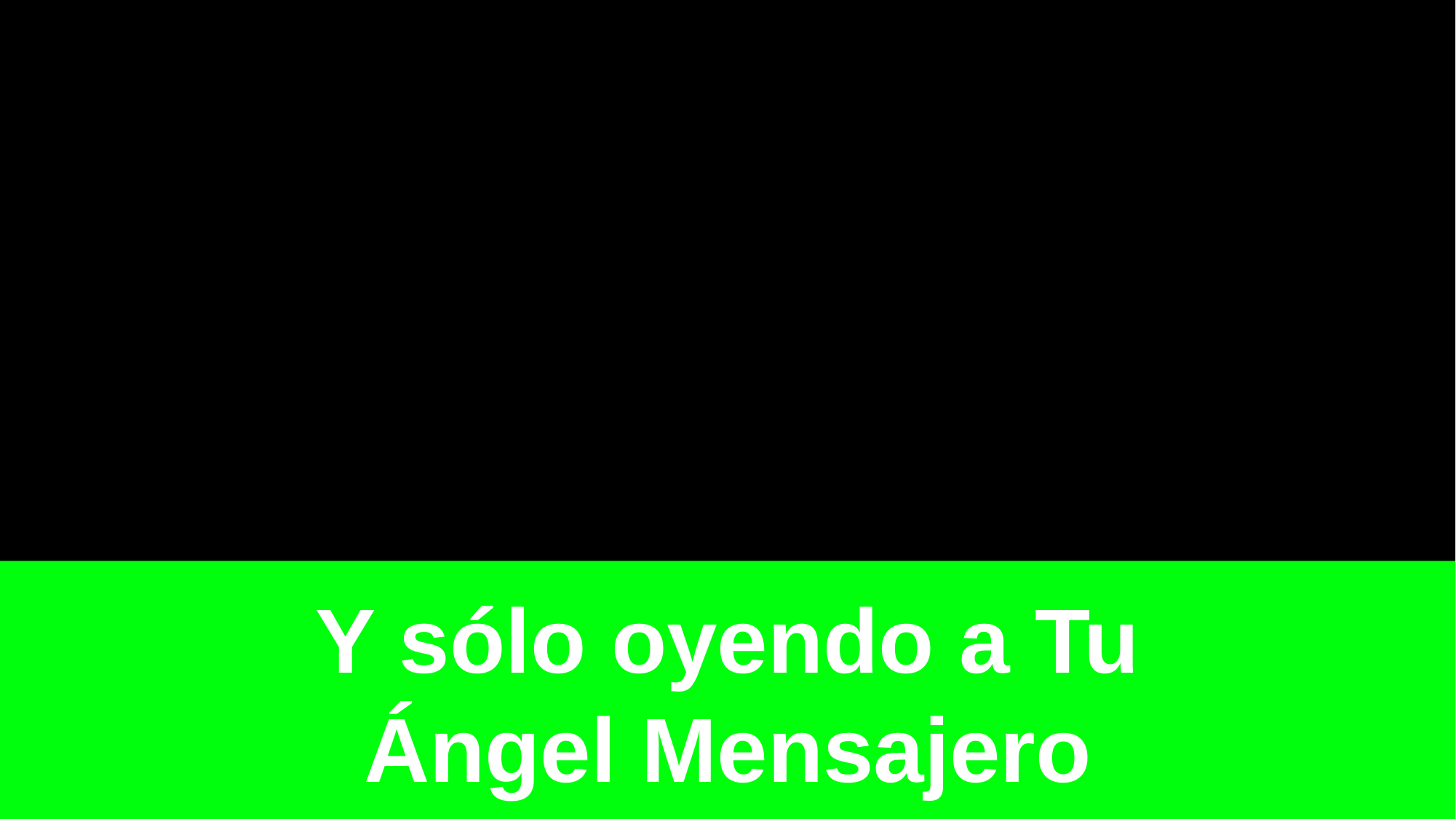

Y sólo oyendo a Tu
Ángel Mensajero